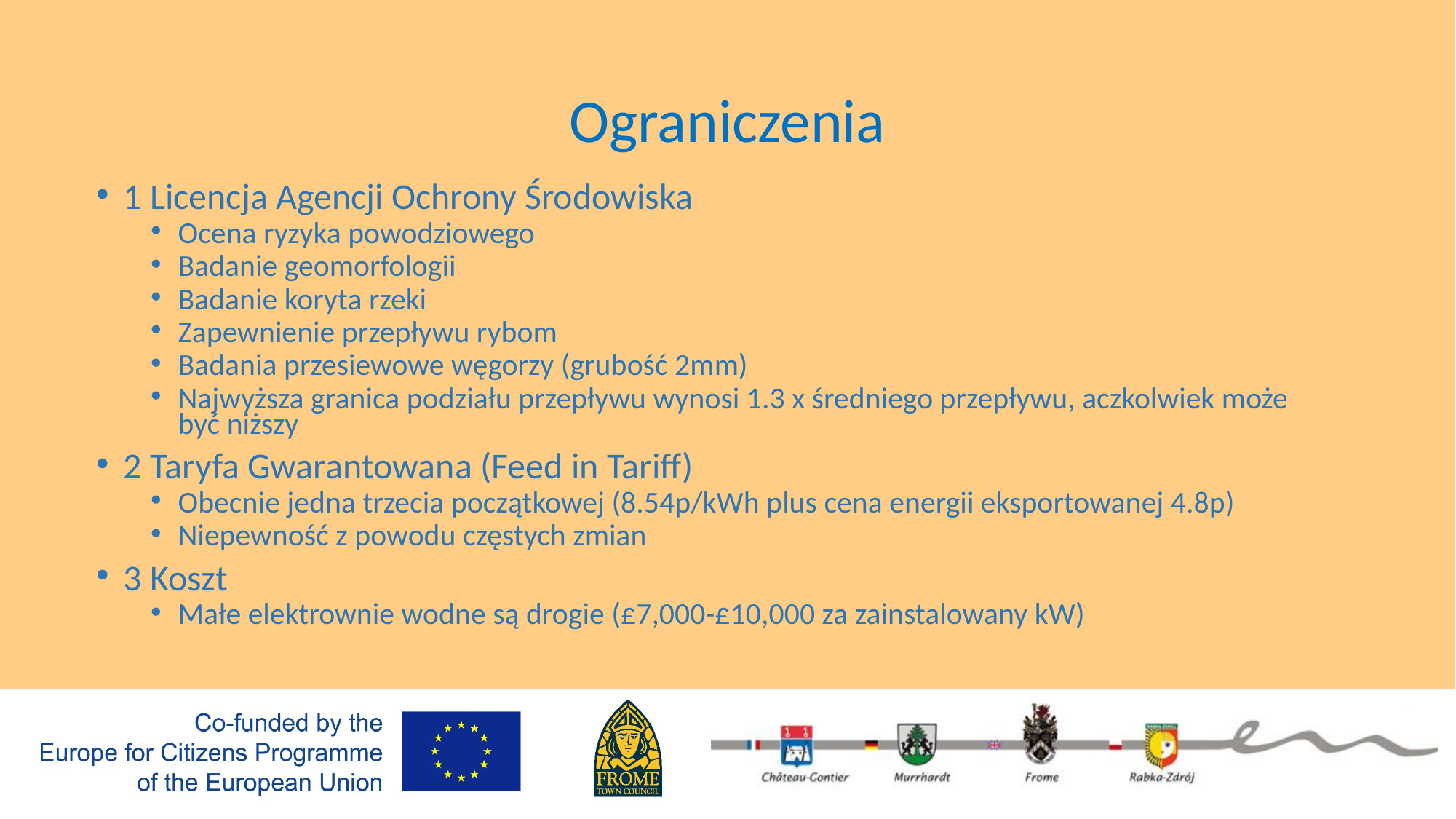

# Ograniczenia
1 Licencja Agencji Ochrony Środowiska
Ocena ryzyka powodziowego
Badanie geomorfologii
Badanie koryta rzeki
Zapewnienie przepływu rybom
Badania przesiewowe węgorzy (grubość 2mm)
Najwyższa granica podziału przepływu wynosi 1.3 x średniego przepływu, aczkolwiek może być niższy
2 Taryfa Gwarantowana (Feed in Tariff)
Obecnie jedna trzecia początkowej (8.54p/kWh plus cena energii eksportowanej 4.8p)
Niepewność z powodu częstych zmian
3 Koszt
Małe elektrownie wodne są drogie (£7,000-£10,000 za zainstalowany kW)